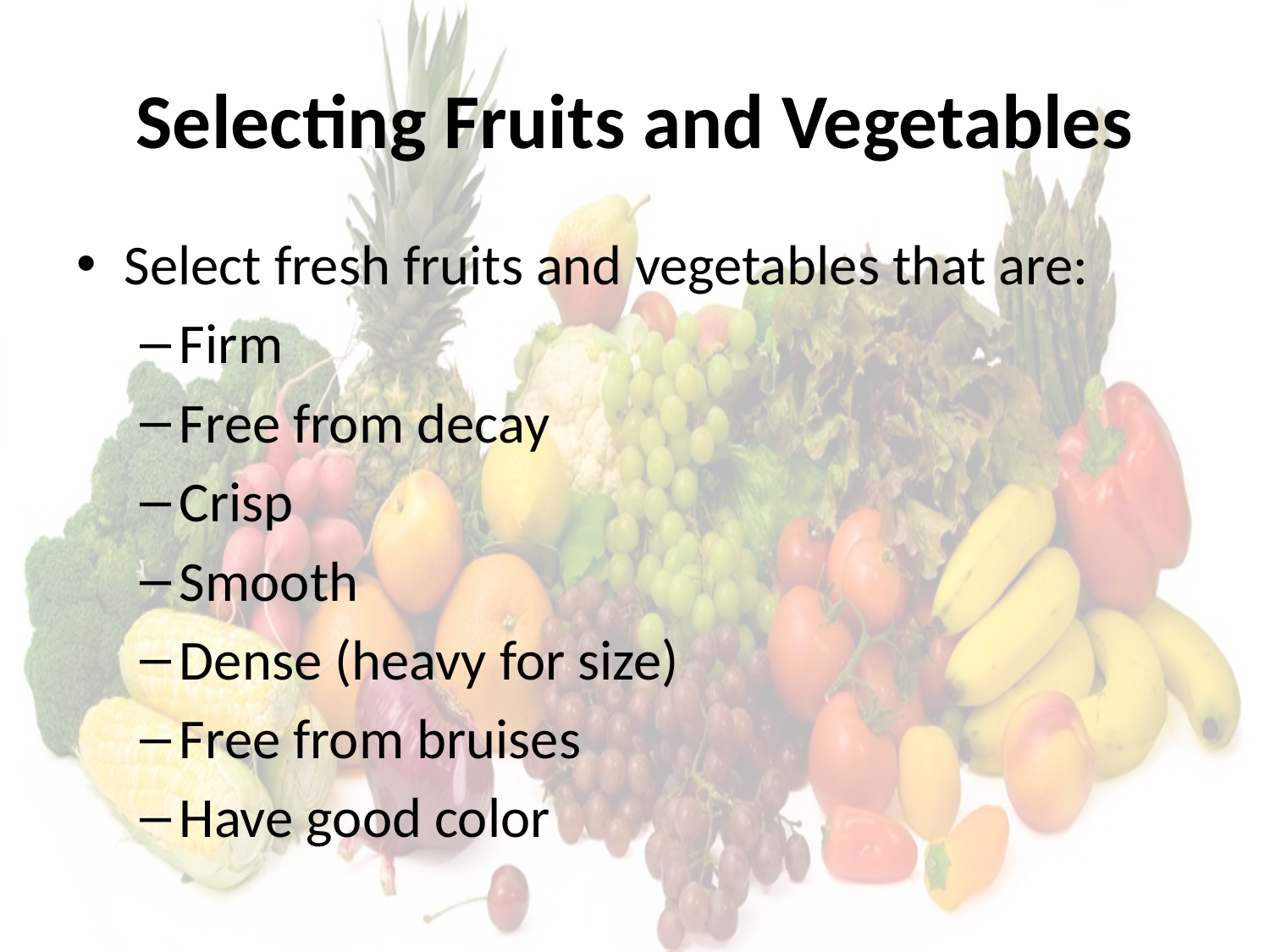

# Selecting Fruits and Vegetables
Select fresh fruits and vegetables that are:
Firm
Free from decay
Crisp
Smooth
Dense (heavy for size)
Free from bruises
Have good color